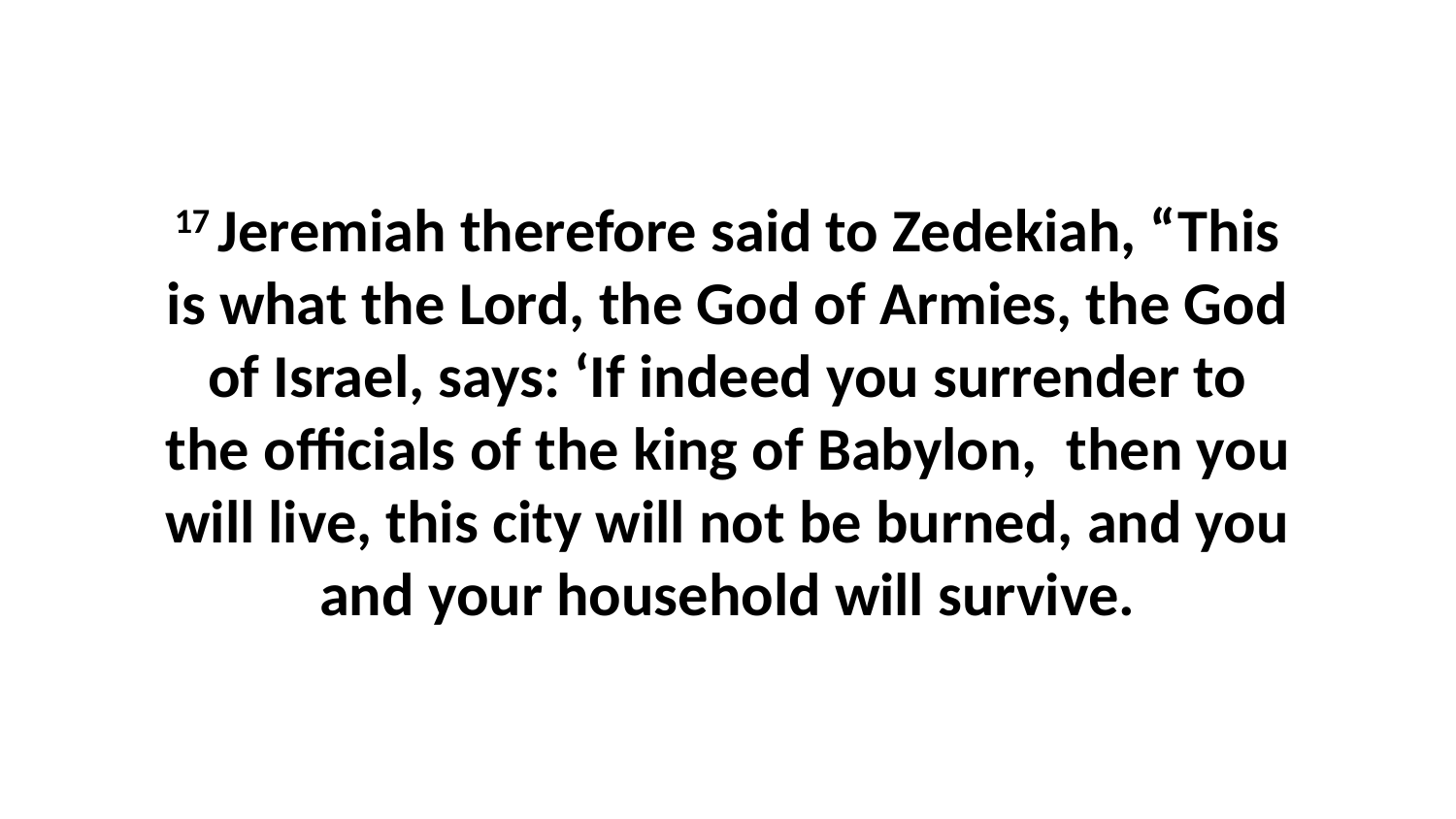

17 Jeremiah therefore said to Zedekiah, “This is what the Lord, the God of Armies, the God of Israel, says: ‘If indeed you surrender to the officials of the king of Babylon,  then you will live, this city will not be burned, and you and your household will survive.